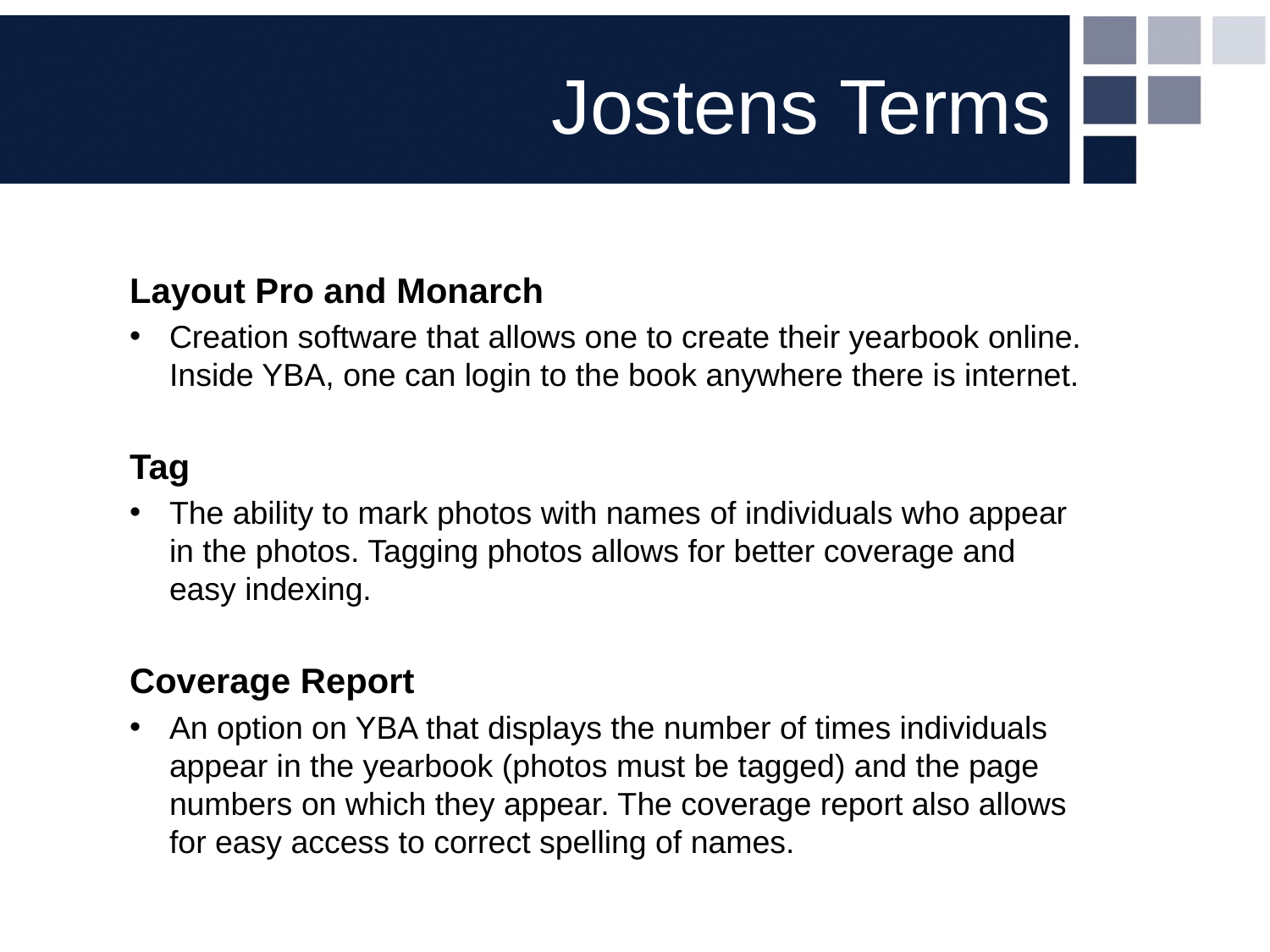

Jostens Terms

Layout Pro and Monarch
Creation software that allows one to create their yearbook online. Inside YBA, one can login to the book anywhere there is internet.

Tag
The ability to mark photos with names of individuals who appear in the photos. Tagging photos allows for better coverage and easy indexing.

Coverage Report
An option on YBA that displays the number of times individuals appear in the yearbook (photos must be tagged) and the page numbers on which they appear. The coverage report also allows for easy access to correct spelling of names.